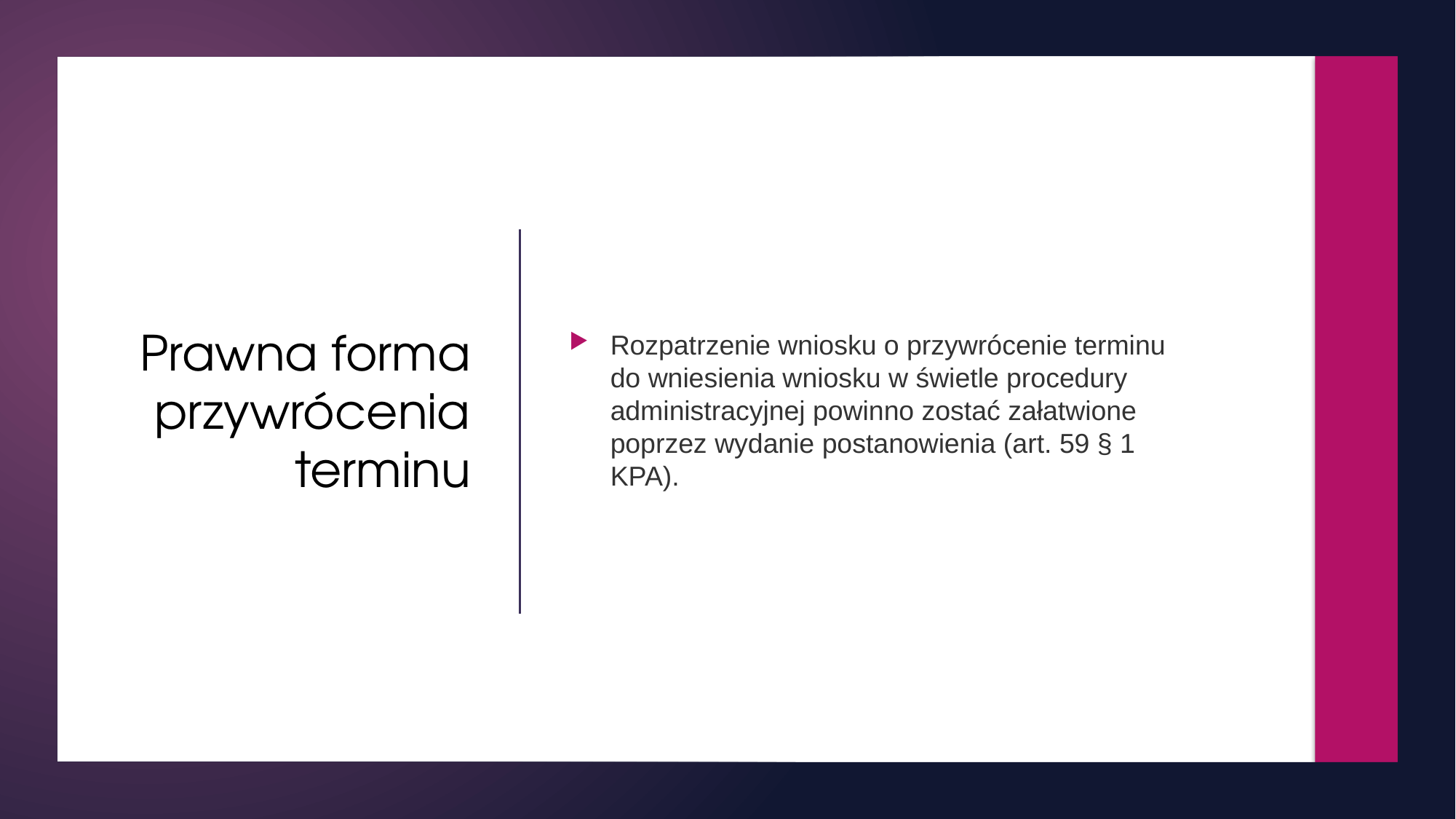

Rozpatrzenie wniosku o przywrócenie terminu do wniesienia wniosku w świetle procedury administracyjnej powinno zostać załatwione poprzez wydanie postanowienia (art. 59 § 1 KPA).
# Prawna forma przywrócenia terminu